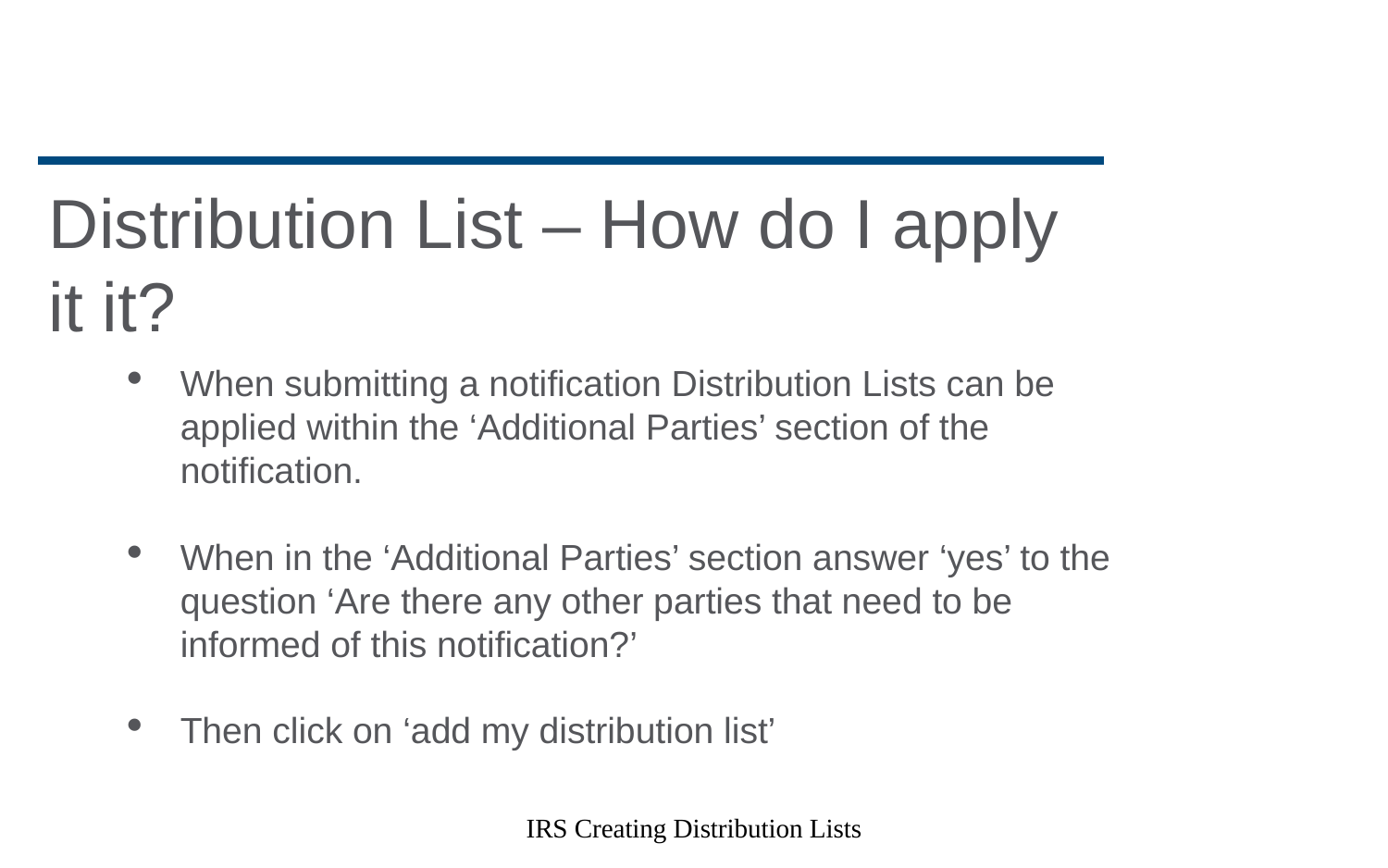

# Distribution List – How do I apply it it?

When submitting a notification Distribution Lists can be applied within the ‘Additional Parties’ section of the notification.

When in the ‘Additional Parties’ section answer ‘yes’ to the question ‘Are there any other parties that need to be informed of this notification?’

Then click on ‘add my distribution list’

IRS Creating Distribution Lists